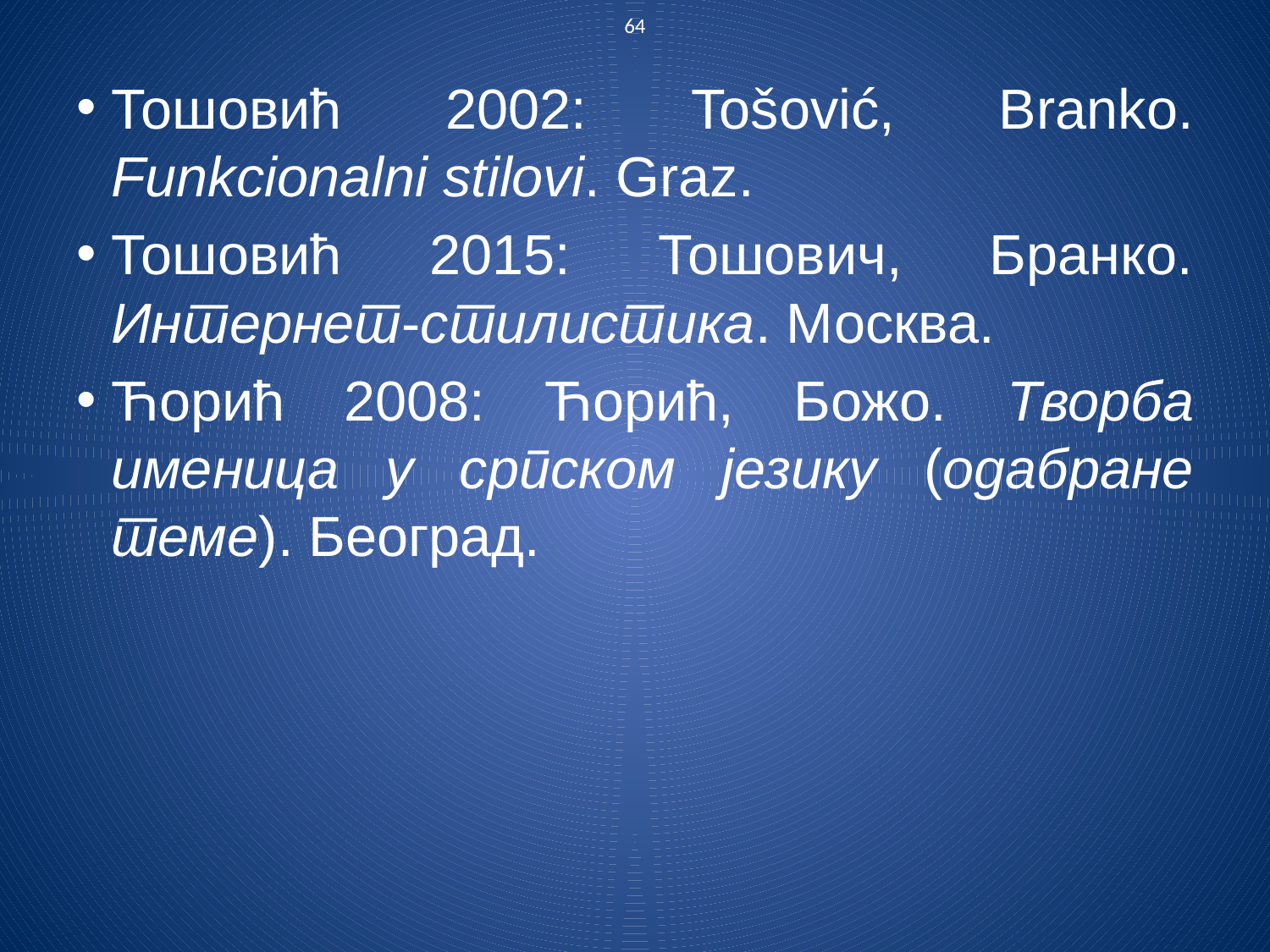

64
Тошовић 2002: Tošović, Branko. Funkcionalni stilovi. Graz.
Тошовић 2015: Тошович, Бранко. Интернет-стилистика. Москва.
Ћорић 2008: Ћорић, Божо. Творба именица у српском језику (одабране теме). Београд.